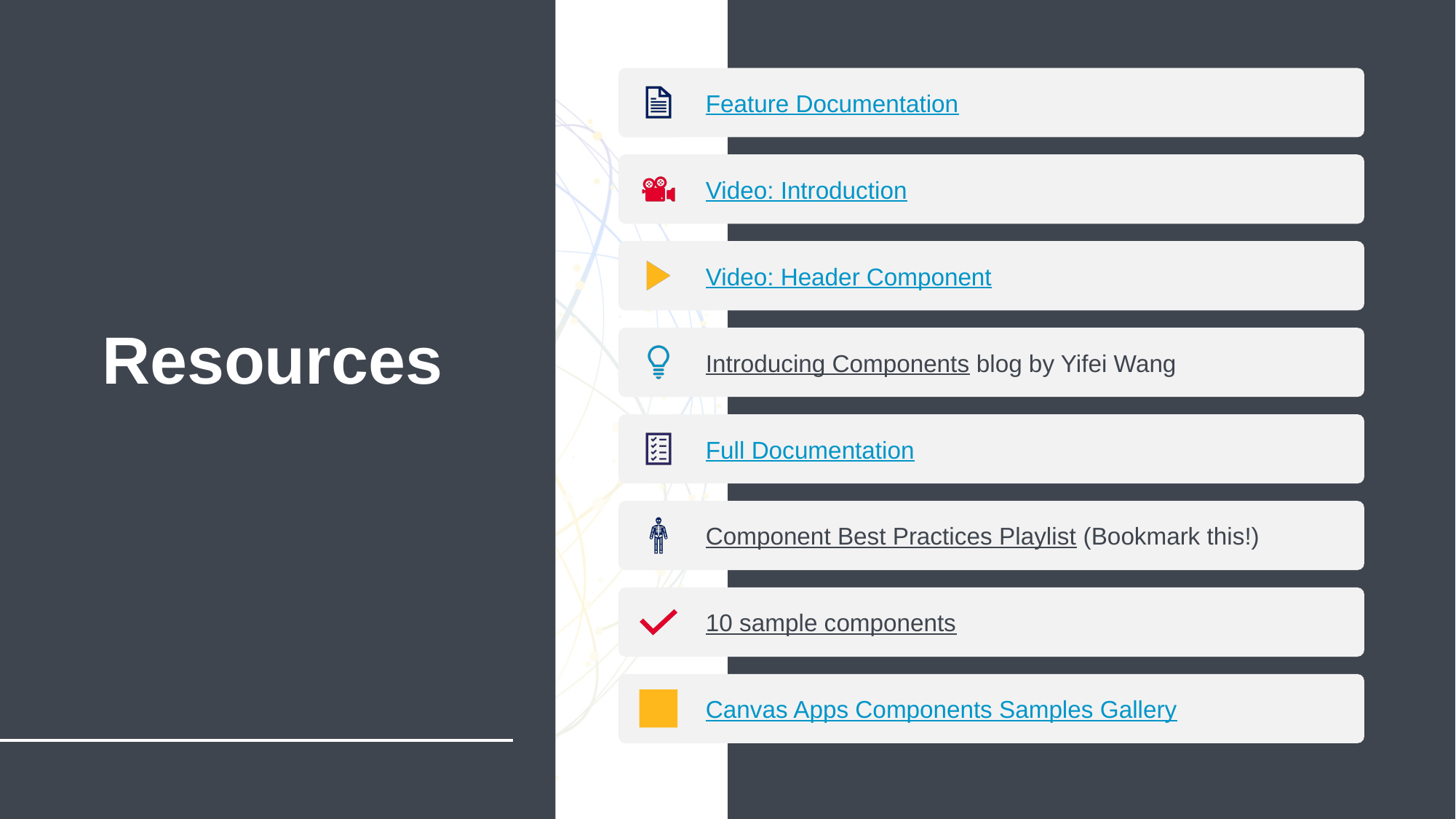

# Resources
Feature Documentation
Video: Introduction
Video: Header Component
Introducing Components blog by Yifei Wang
Full Documentation
Component Best Practices Playlist (Bookmark this!)
10 sample components
Canvas Apps Components Samples Gallery